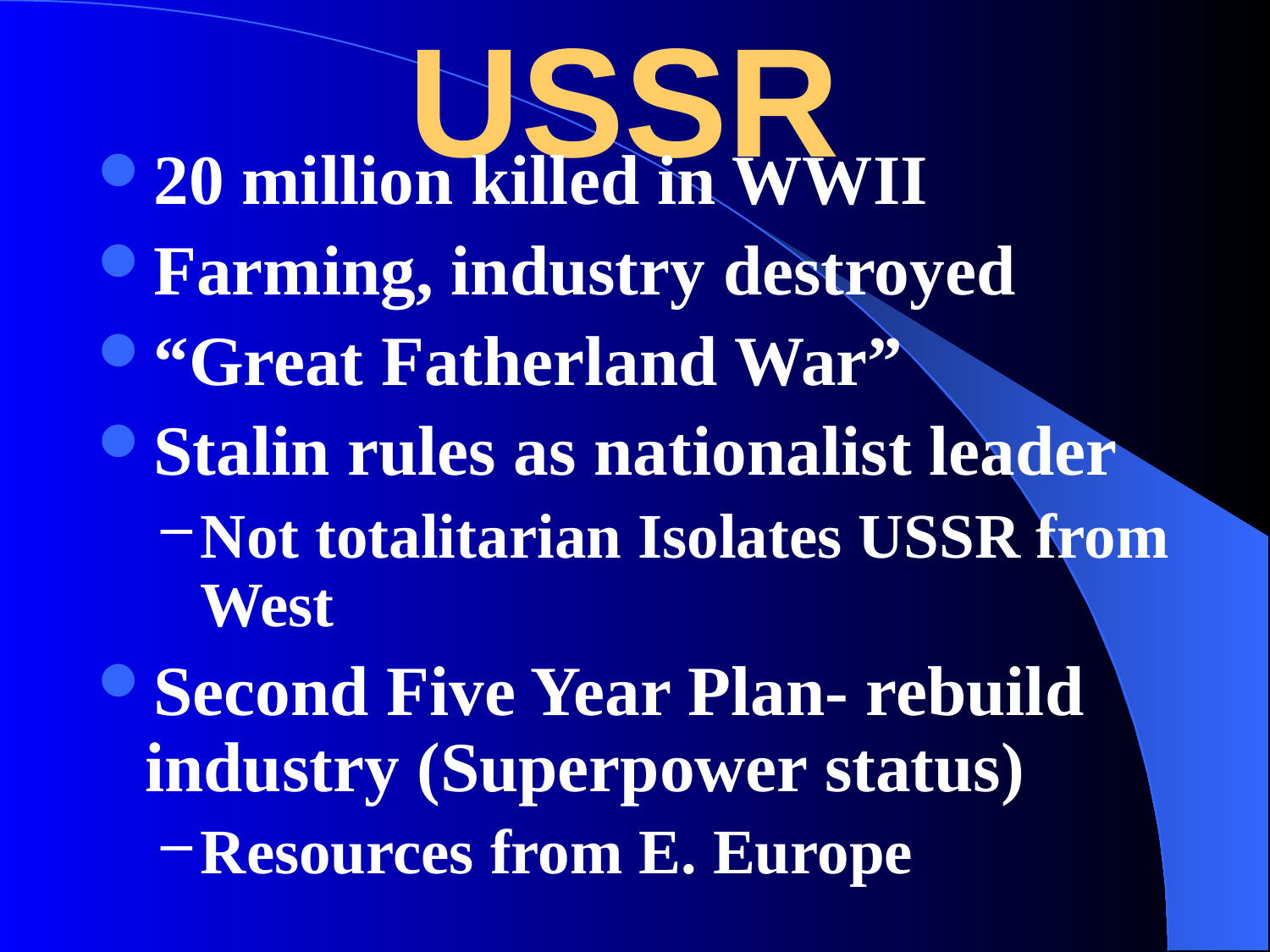

# USSR
20 million killed in WWII
Farming, industry destroyed
“Great Fatherland War”
Stalin rules as nationalist leader
Not totalitarian Isolates USSR from West
Second Five Year Plan- rebuild industry (Superpower status)
Resources from E. Europe